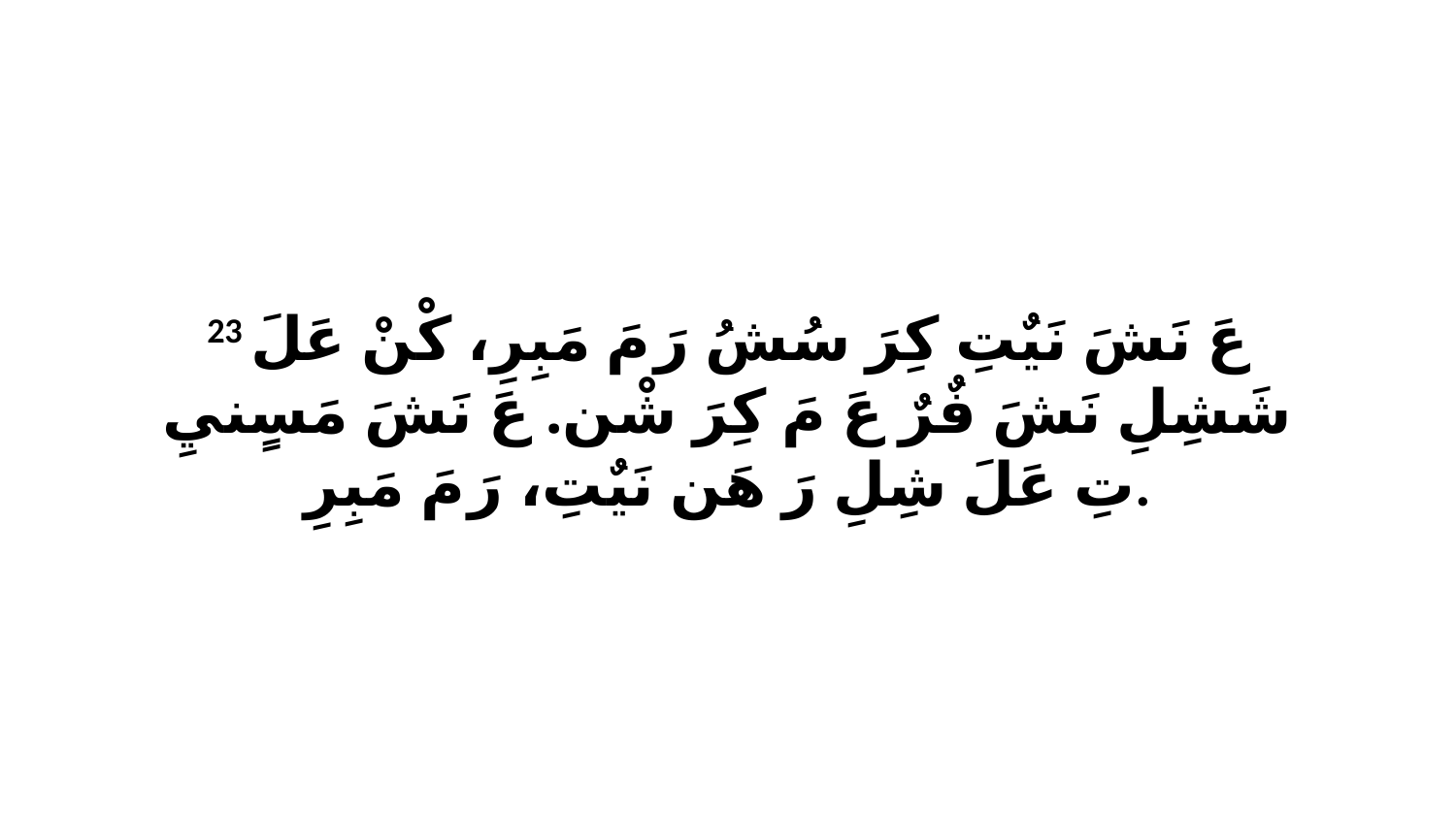

23 عَ نَشَ نَيٌتِ كِرَ سُشُ رَ مَ مَبِرِ، كْنْ عَلَ شَشِلِ نَشَ فٌرٌ عَ مَ كِرَ شْن. عَ نَشَ مَسٍنيِ تِ عَلَ شِلِ رَ هَن نَيٌتِ، رَ مَ مَبِرِ.